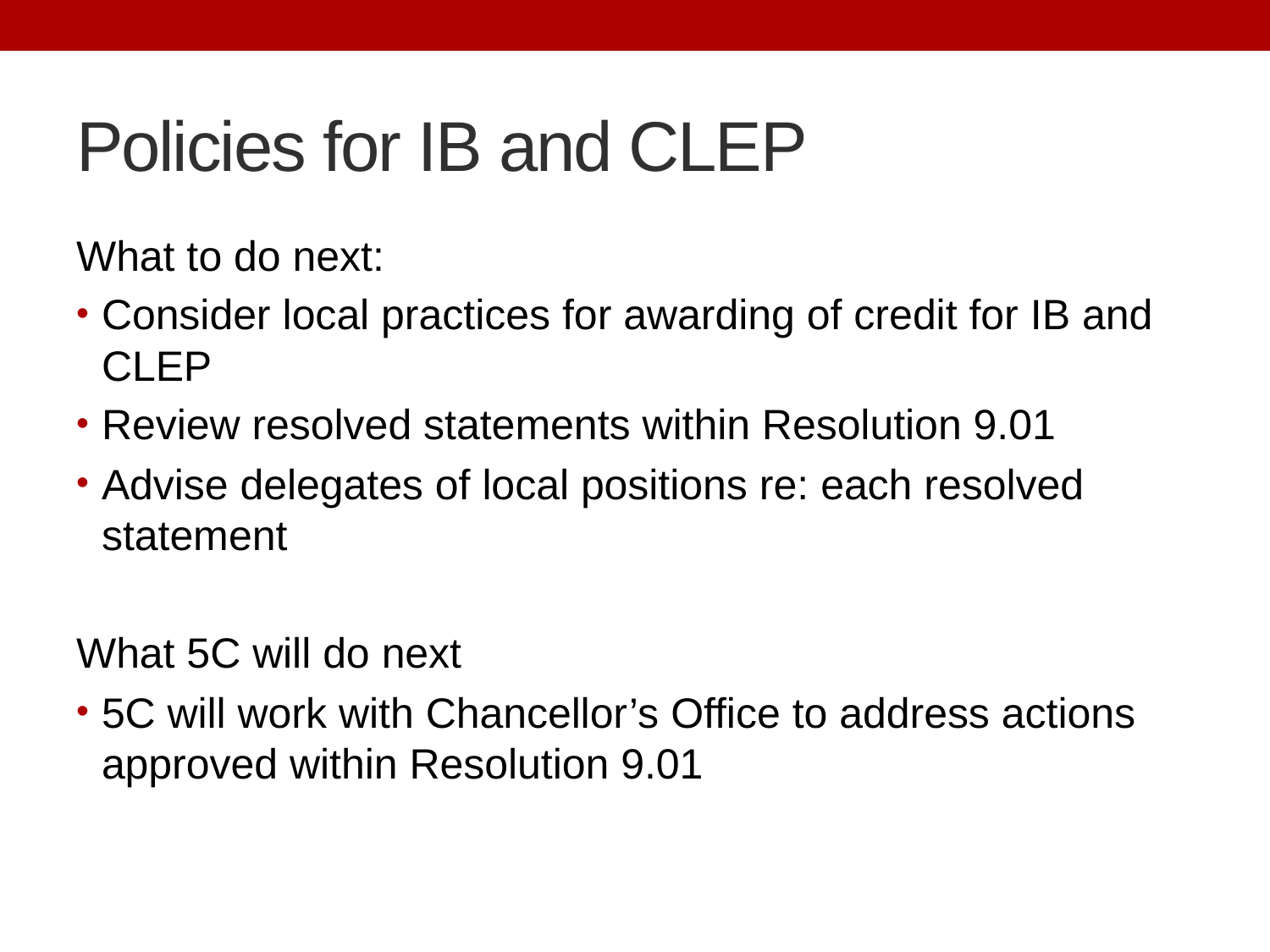

# Policies for IB and CLEP
What to do next:
Consider local practices for awarding of credit for IB and CLEP
Review resolved statements within Resolution 9.01
Advise delegates of local positions re: each resolved statement

What 5C will do next
5C will work with Chancellor’s Office to address actions approved within Resolution 9.01